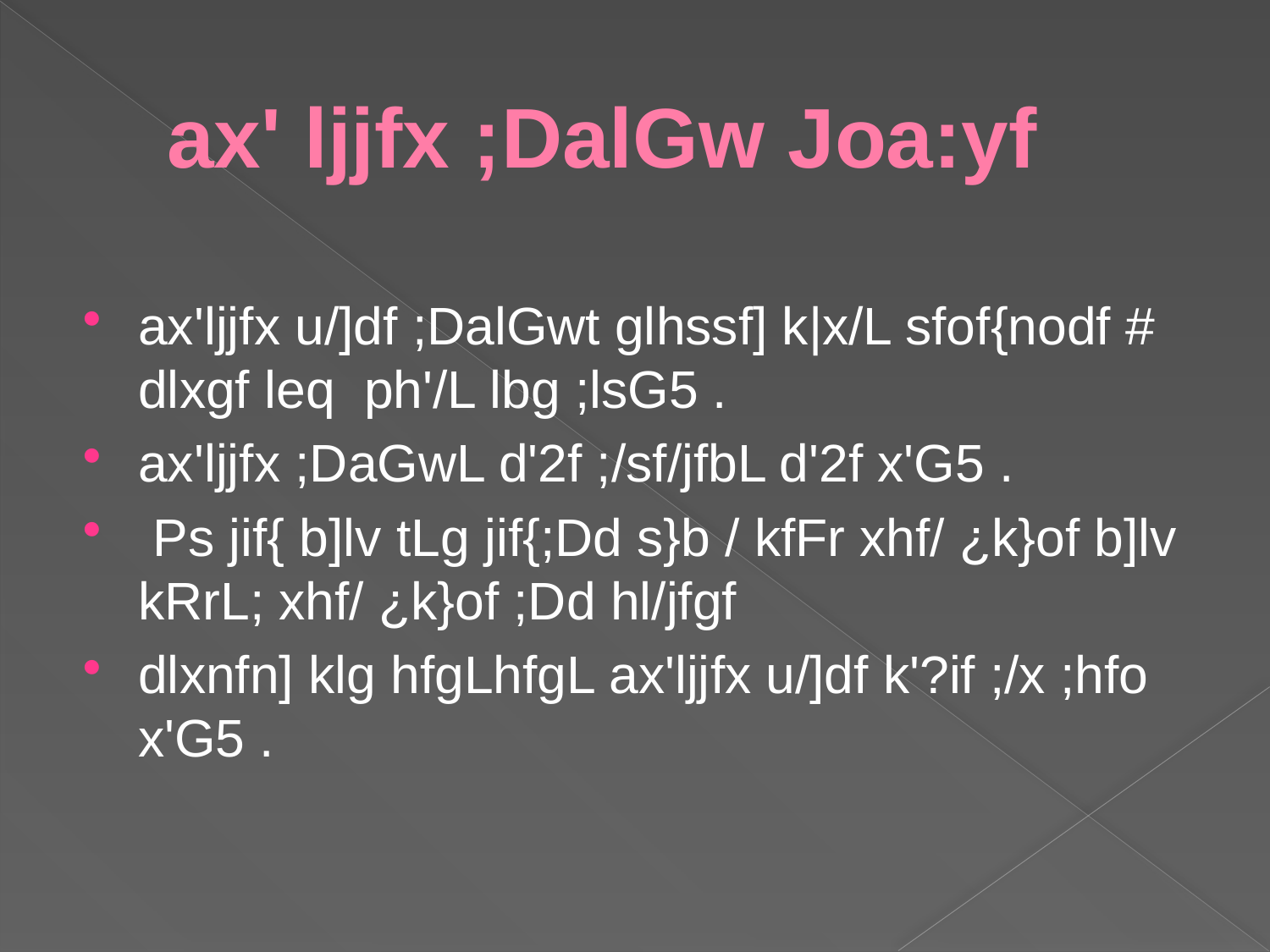

# ax' ljjfx ;DalGw Joa:yf
ax'ljjfx u/]df ;DalGwt glhssf] k|x/L sfof{nodf # dlxgf leq  ph'/L lbg ;lsG5 .
ax'ljjfx ;DaGwL d'2f ;/sf/jfbL d'2f x'G5 .
 Ps jif{ b]lv tLg jif{;Dd s}b / kfFr xhf/ ¿k}of b]lv kRrL; xhf/ ¿k}of ;Dd hl/jfgf
dlxnfn] klg hfgLhfgL ax'ljjfx u/]df k'?if ;/x ;hfo x'G5 .